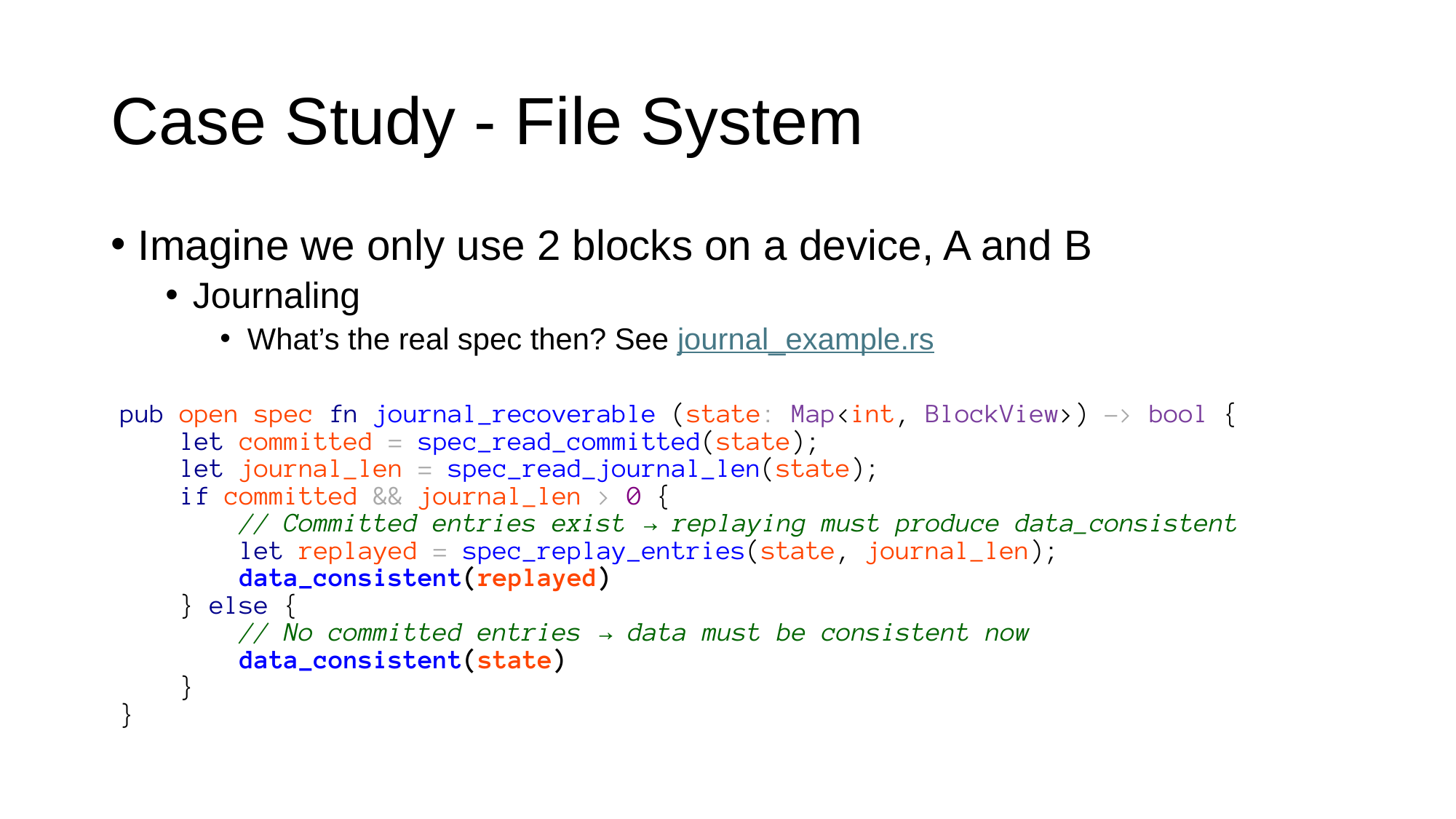

# Case Study - File System
Imagine we only use 2 blocks on a device, A and B
Journaling
What’s the real spec then? See journal_example.rs
pub open spec fn journal_recoverable (state: Map<int, BlockView>) -> bool {
    let committed = spec_read_committed(state);
    let journal_len = spec_read_journal_len(state);
    if committed && journal_len > 0 {
        // Committed entries exist → replaying must produce data_consistent
        let replayed = spec_replay_entries(state, journal_len);
        data_consistent(replayed)
    } else {
        // No committed entries → data must be consistent now
        data_consistent(state)
    }
}